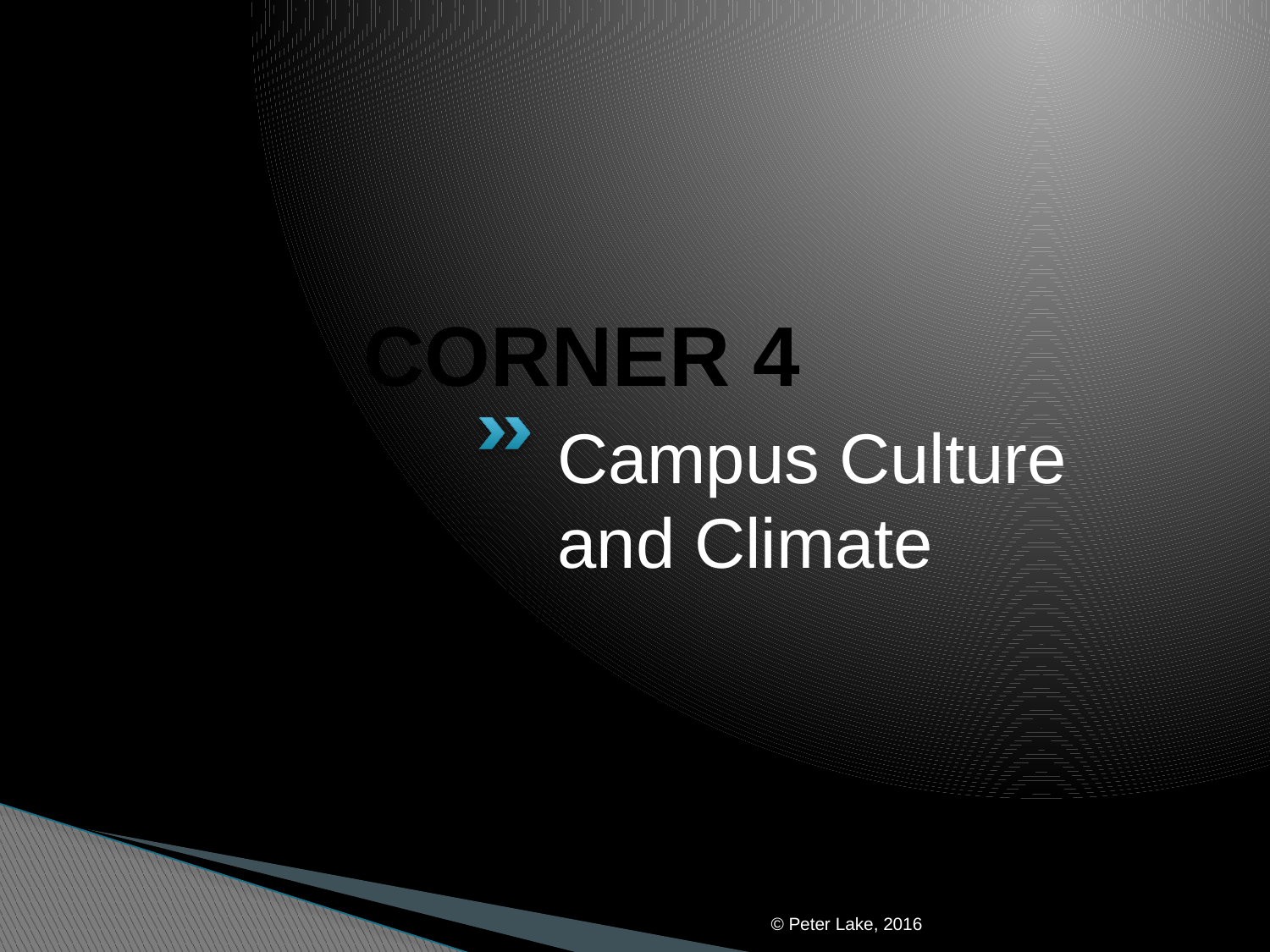

# CORNER 4
Campus Culture and Climate
© Peter Lake, 2016